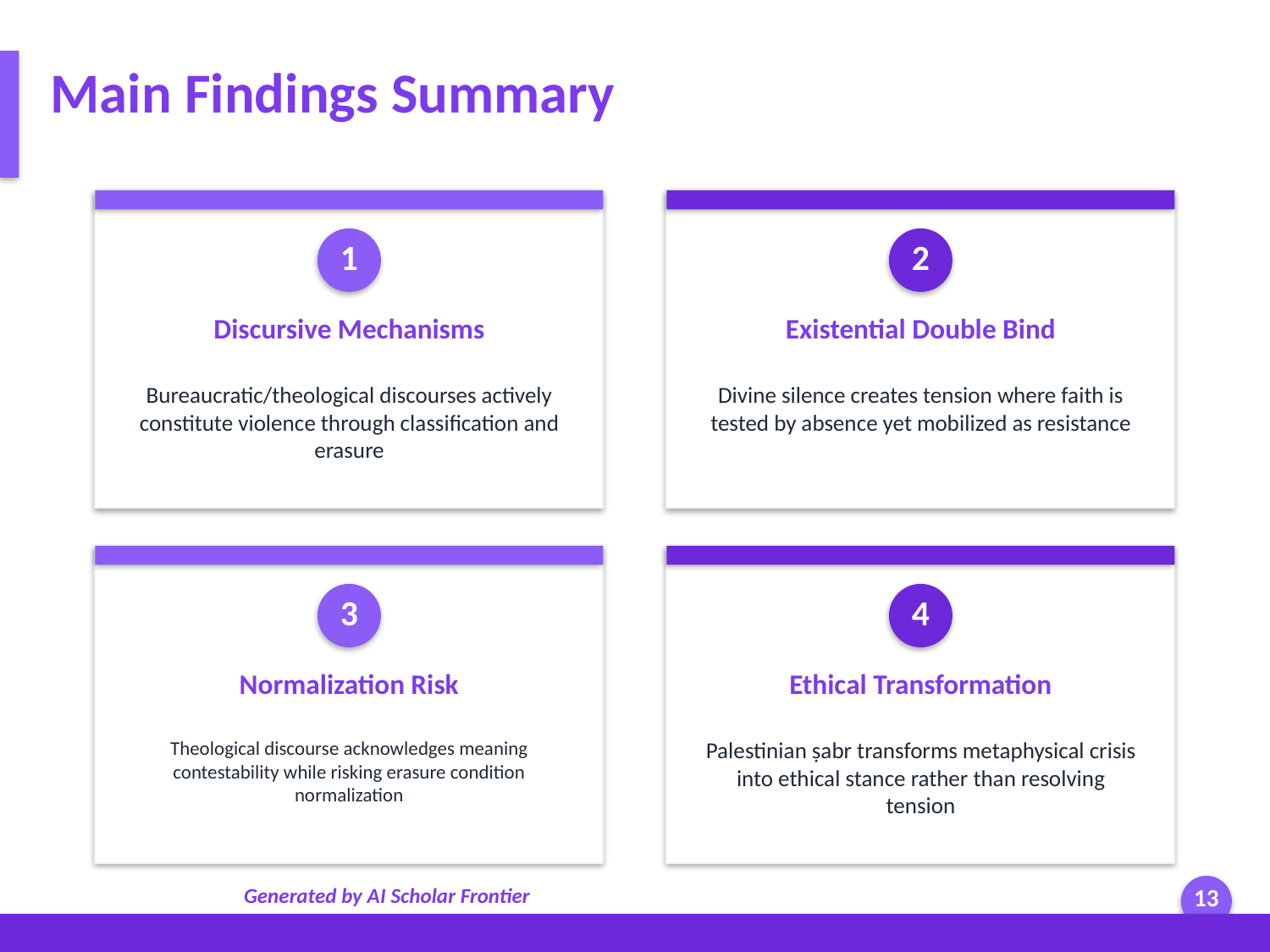

Main Findings Summary

1

2
Discursive Mechanisms
Existential Double Bind
Bureaucratic/theological discourses actively constitute violence through classification and erasure
Divine silence creates tension where faith is tested by absence yet mobilized as resistance

3

4
Normalization Risk
Ethical Transformation
Theological discourse acknowledges meaning contestability while risking erasure condition normalization
Palestinian ṣabr transforms metaphysical crisis into ethical stance rather than resolving tension
Generated by AI Scholar Frontier

13